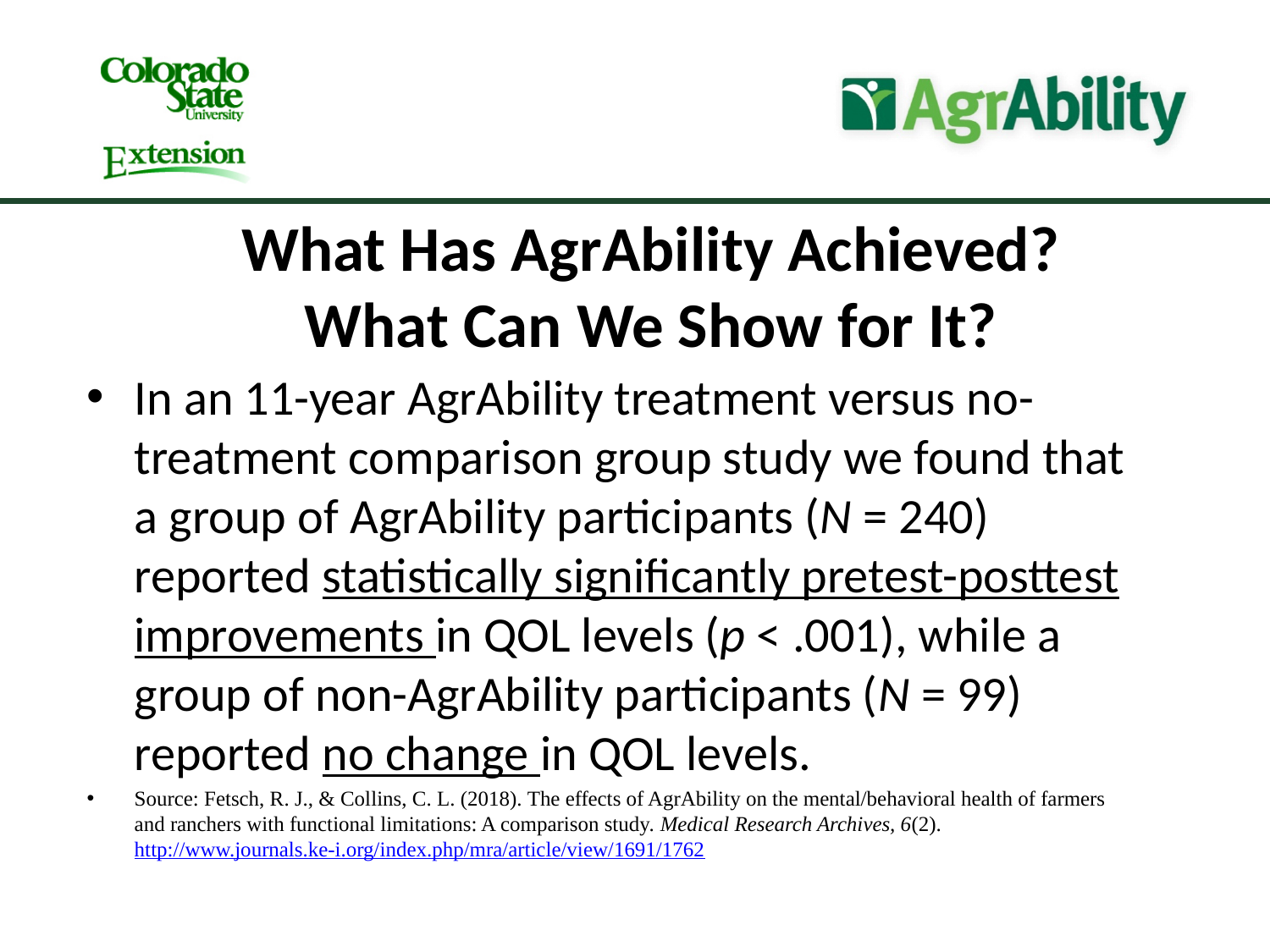

What Has AgrAbility Achieved?
What Can We Show for It?
In an 11-year AgrAbility treatment versus no-treatment comparison group study we found that a group of AgrAbility participants (N = 240) reported statistically significantly pretest-posttest improvements in QOL levels (p < .001), while a group of non-AgrAbility participants (N = 99) reported no change in QOL levels.
Source: Fetsch, R. J., & Collins, C. L. (2018). The effects of AgrAbility on the mental/behavioral health of farmers and ranchers with functional limitations: A comparison study. Medical Research Archives, 6(2). http://www.journals.ke-i.org/index.php/mra/article/view/1691/1762